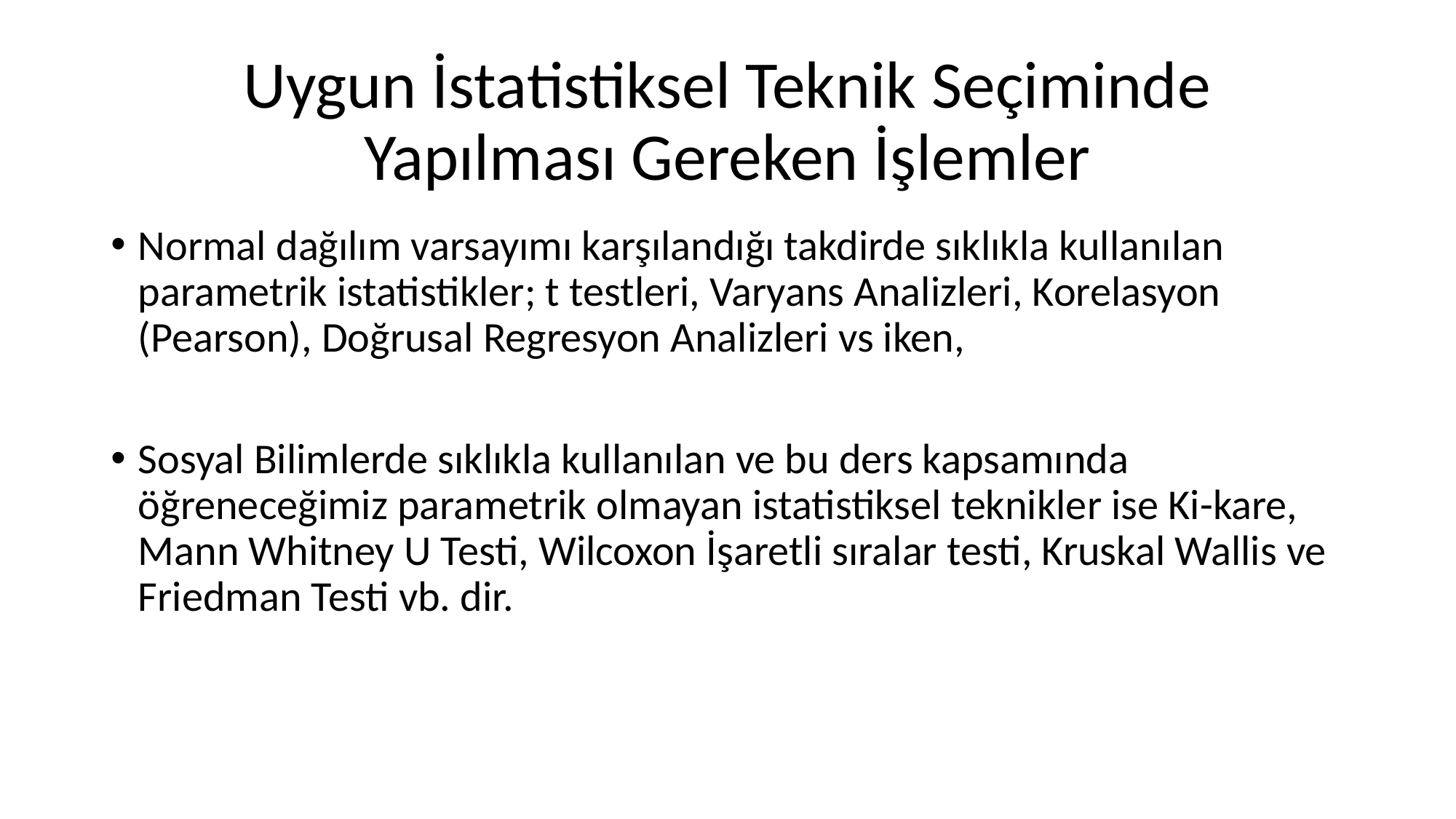

# Uygun İstatistiksel Teknik Seçiminde Yapılması Gereken İşlemler
Normal dağılım varsayımı karşılandığı takdirde sıklıkla kullanılan parametrik istatistikler; t testleri, Varyans Analizleri, Korelasyon (Pearson), Doğrusal Regresyon Analizleri vs iken,

Sosyal Bilimlerde sıklıkla kullanılan ve bu ders kapsamında öğreneceğimiz parametrik olmayan istatistiksel teknikler ise Ki-kare, Mann Whitney U Testi, Wilcoxon İşaretli sıralar testi, Kruskal Wallis ve Friedman Testi vb. dir.